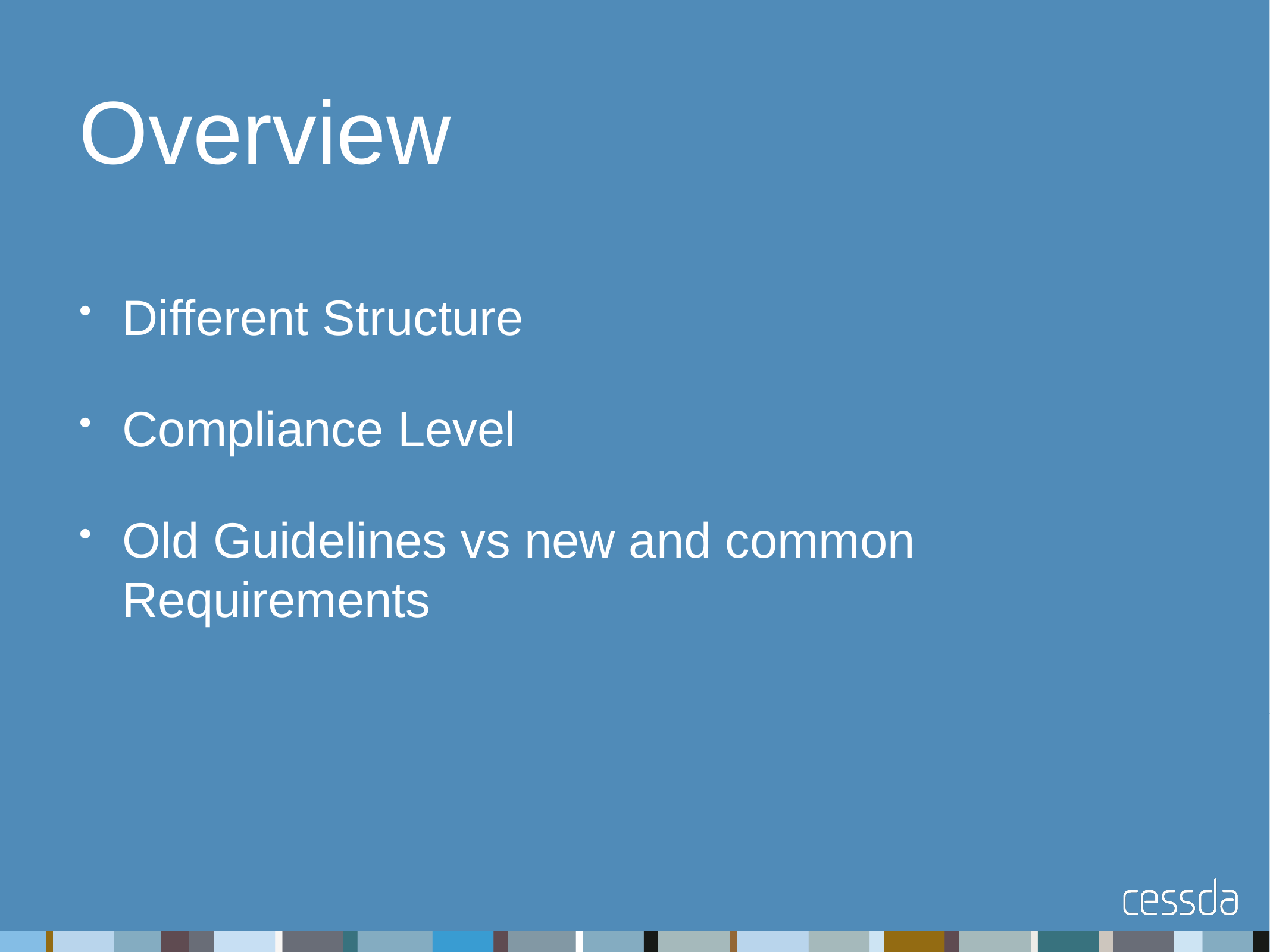

Overview
Different Structure
Compliance Level
Old Guidelines vs new and common Requirements